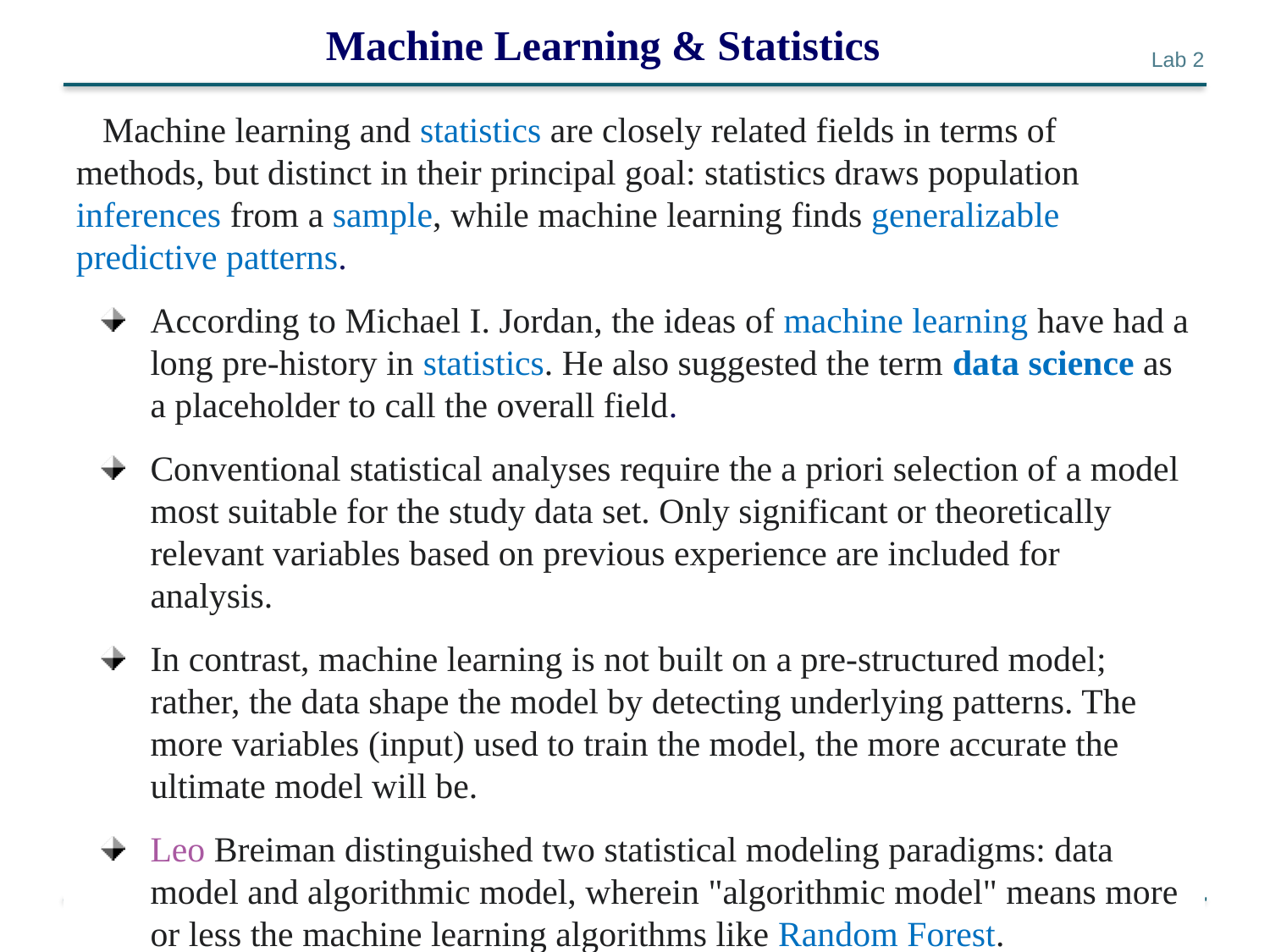

Machine Learning & Statistics
   Machine learning and statistics are closely related fields in terms of methods, but distinct in their principal goal: statistics draws population inferences from a sample, while machine learning finds generalizable predictive patterns.
According to Michael I. Jordan, the ideas of machine learning have had a long pre-history in statistics. He also suggested the term data science as a placeholder to call the overall field.
Conventional statistical analyses require the a priori selection of a model most suitable for the study data set. Only significant or theoretically relevant variables based on previous experience are included for analysis.
In contrast, machine learning is not built on a pre-structured model; rather, the data shape the model by detecting underlying patterns. The more variables (input) used to train the model, the more accurate the ultimate model will be.
Leo Breiman distinguished two statistical modeling paradigms: data model and algorithmic model, wherein "algorithmic model" means more or less the machine learning algorithms like Random Forest.
5